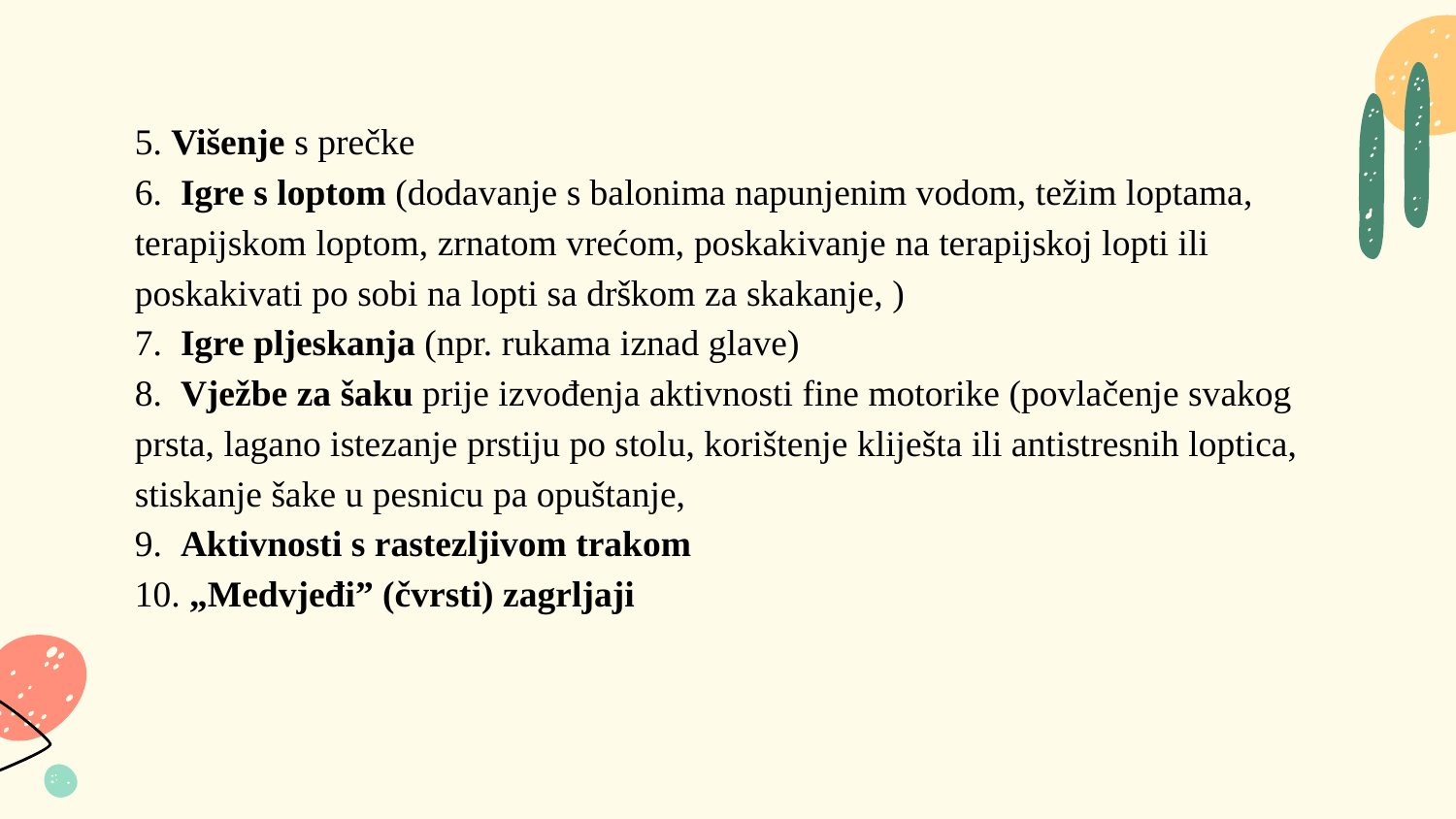

5. Višenje s prečke
6.  Igre s loptom (dodavanje s balonima napunjenim vodom, težim loptama, terapijskom loptom, zrnatom vrećom, poskakivanje na terapijskoj lopti ili poskakivati po sobi na lopti sa drškom za skakanje, )
7.  Igre pljeskanja (npr. rukama iznad glave)
8.  Vježbe za šaku prije izvođenja aktivnosti fine motorike (povlačenje svakog prsta, lagano istezanje prstiju po stolu, korištenje kliješta ili antistresnih loptica, stiskanje šake u pesnicu pa opuštanje,
9.  Aktivnosti s rastezljivom trakom
10. „Medvjeđi” (čvrsti) zagrljaji